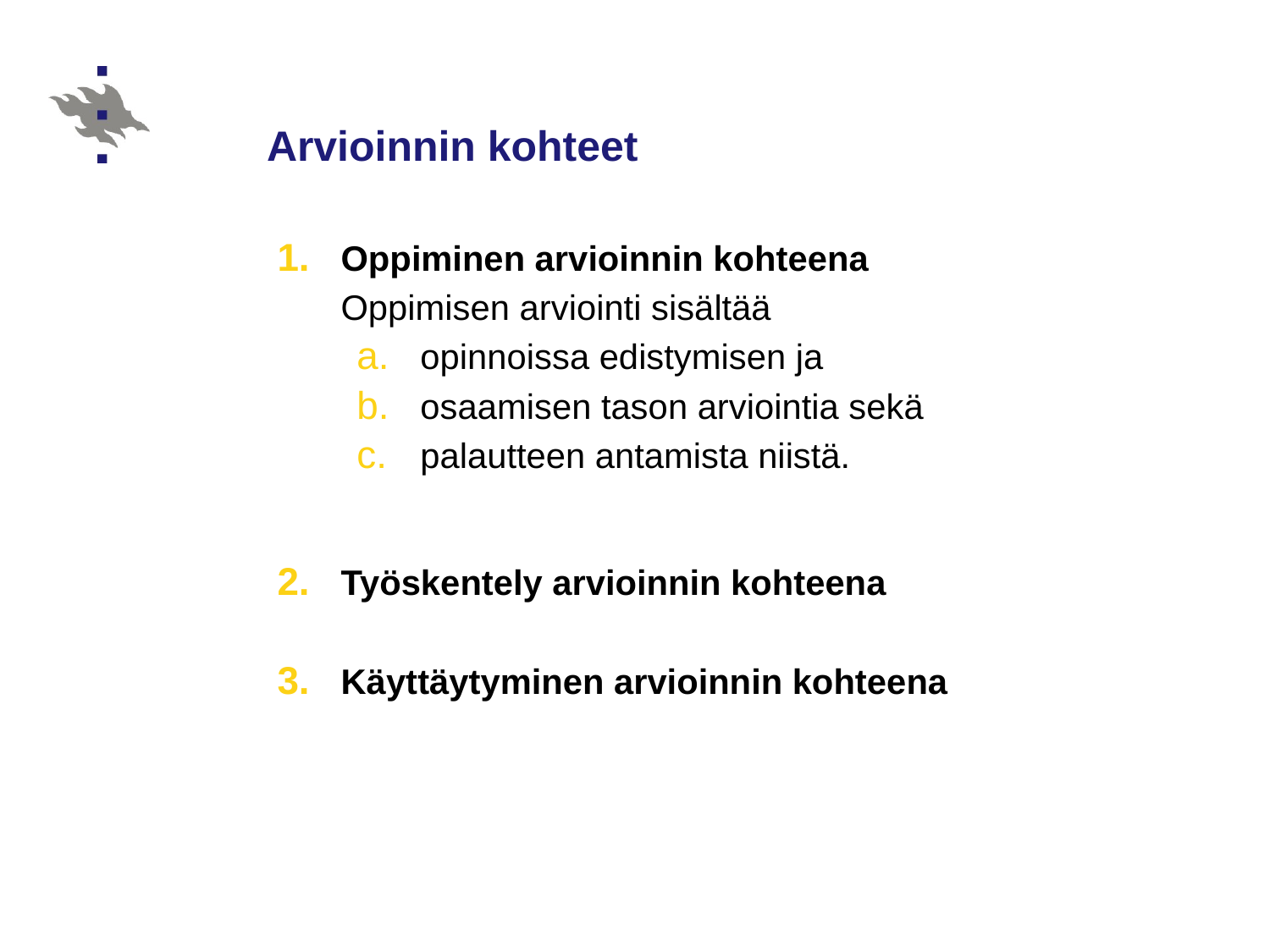

# Arvioinnin kohteet
Oppiminen arvioinnin kohteena
Oppimisen arviointi sisältää
opinnoissa edistymisen ja
osaamisen tason arviointia sekä
palautteen antamista niistä.

Työskentely arvioinnin kohteena

Käyttäytyminen arvioinnin kohteena